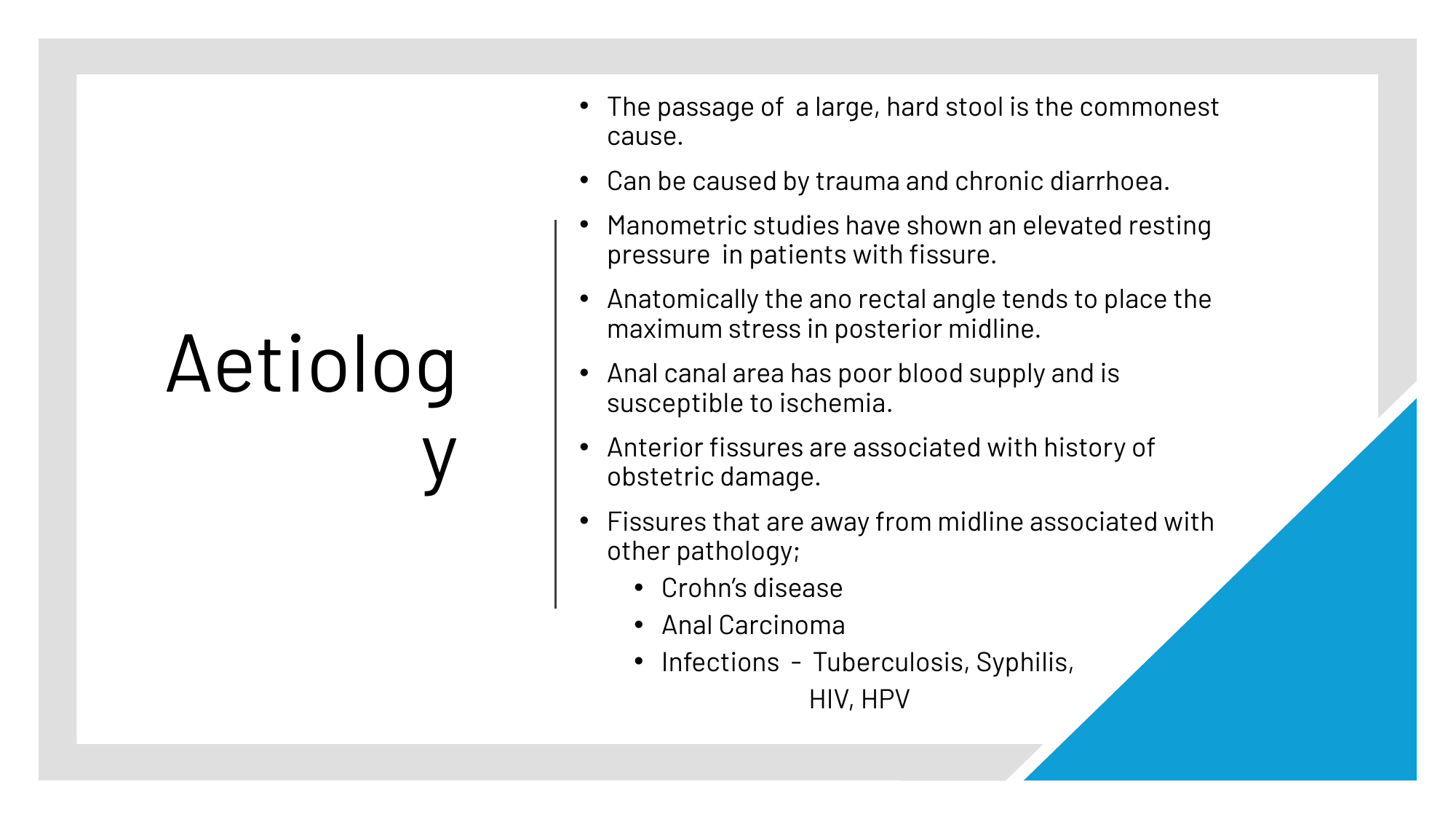

# Aetiology

The passage of  a large, hard stool is the commonest cause.
Can be caused by trauma and chronic diarrhoea.
Manometric studies have shown an elevated resting pressure  in patients with fissure.
Anatomically the ano rectal angle tends to place the maximum stress in posterior midline.
Anal canal area has poor blood supply and is susceptible to ischemia.
Anterior fissures are associated with history of obstetric damage.
Fissures that are away from midline associated with other pathology;
Crohn’s disease
Anal Carcinoma
Infections  -  Tuberculosis, Syphilis,
                                HIV, HPV